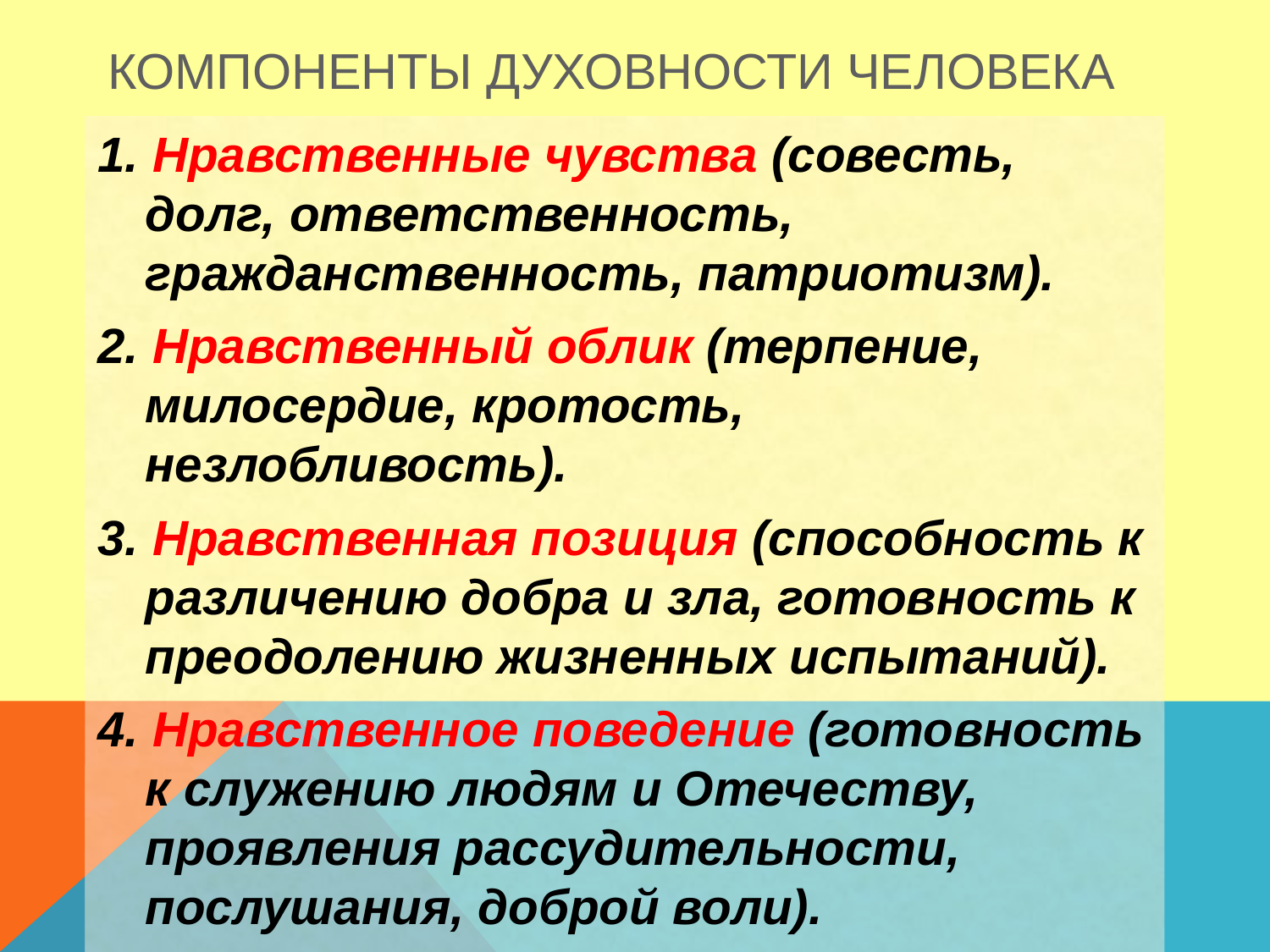

# Компоненты духовности человека
1. Нравственные чувства (совесть, долг, ответственность, гражданственность, патриотизм).
2. Нравственный облик (терпение, милосердие, кротость, незлобливость).
3. Нравственная позиция (способность к различению добра и зла, готовность к преодолению жизненных испытаний).
4. Нравственное поведение (готовность к служению людям и Отечеству, проявления рассудительности, послушания, доброй воли).